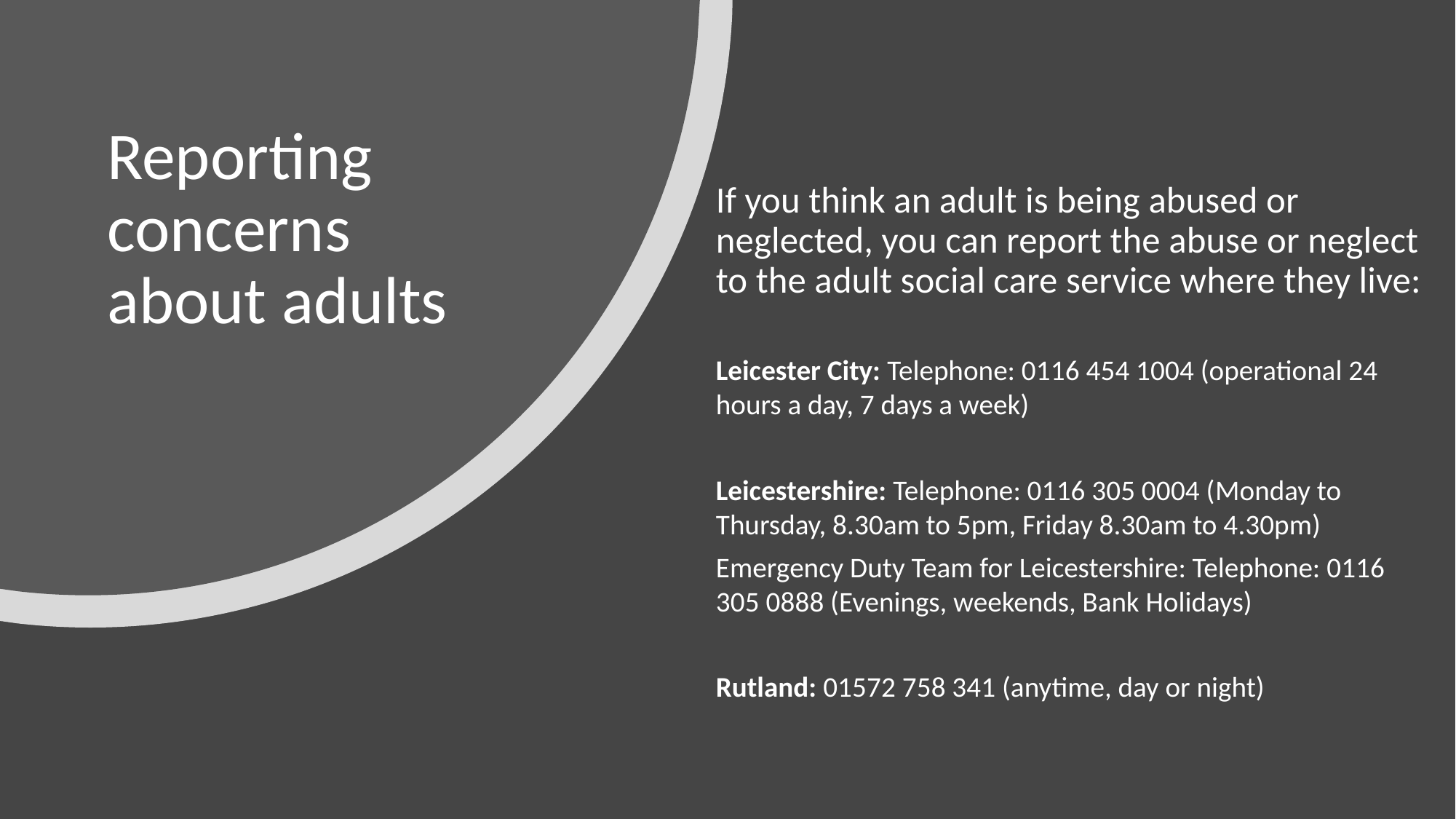

# Reporting concerns about adults
If you think an adult is being abused or neglected, you can report the abuse or neglect to the adult social care service where they live:

Leicester City: Telephone: 0116 454 1004 (operational 24 hours a day, 7 days a week)

Leicestershire: Telephone: 0116 305 0004 (Monday to Thursday, 8.30am to 5pm, Friday 8.30am to 4.30pm)
Emergency Duty Team for Leicestershire: Telephone: 0116 305 0888 (Evenings, weekends, Bank Holidays)

Rutland: 01572 758 341 (anytime, day or night)